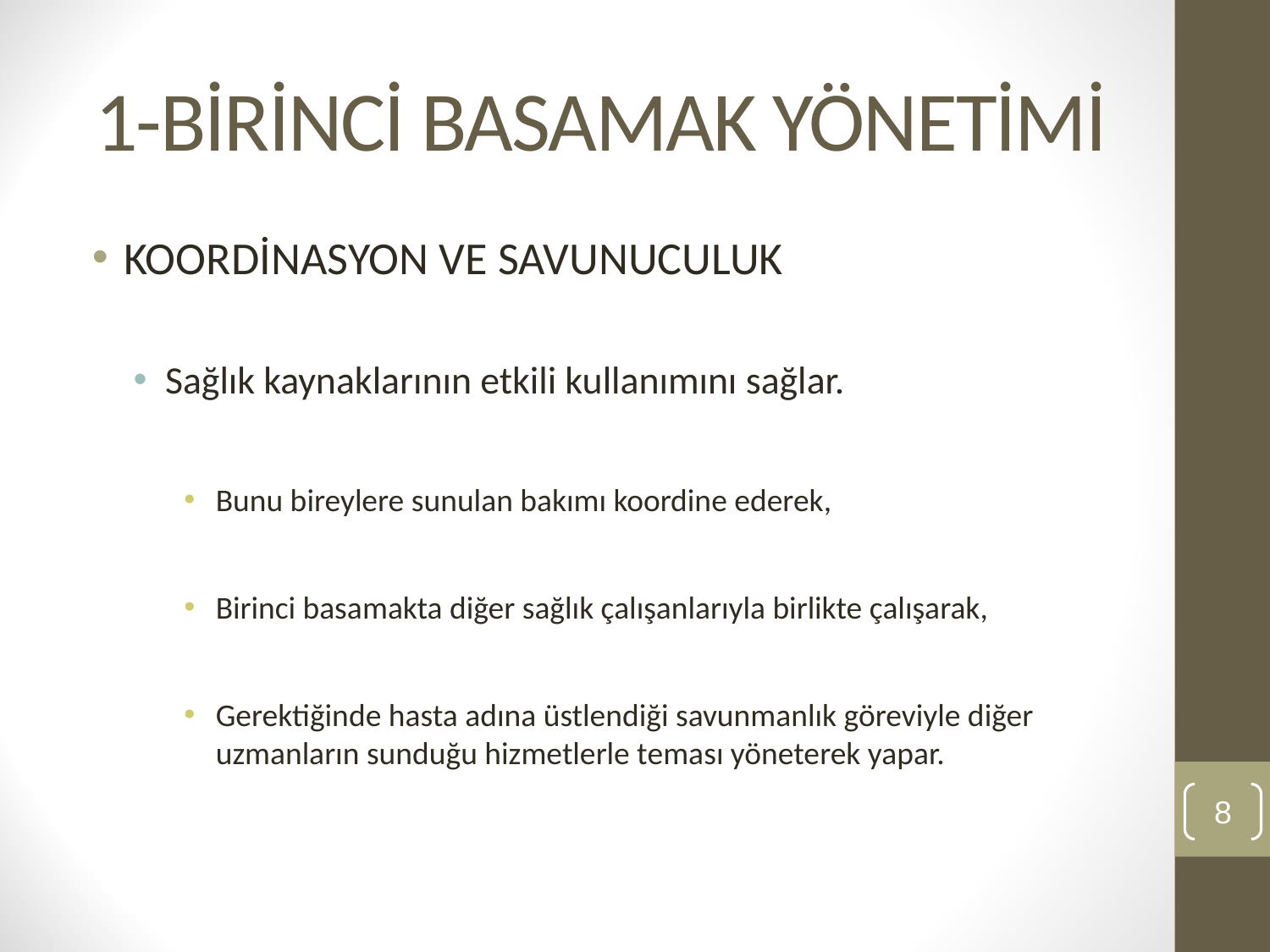

# 1-BİRİNCİ BASAMAK YÖNETİMİ
KOORDİNASYON VE SAVUNUCULUK

Sağlık kaynaklarının etkili kullanımını sağlar.

Bunu bireylere sunulan bakımı koordine ederek,

Birinci basamakta diğer sağlık çalışanlarıyla birlikte çalışarak,

Gerektiğinde hasta adına üstlendiği savunmanlık göreviyle diğer uzmanların sunduğu hizmetlerle teması yöneterek yapar.
8